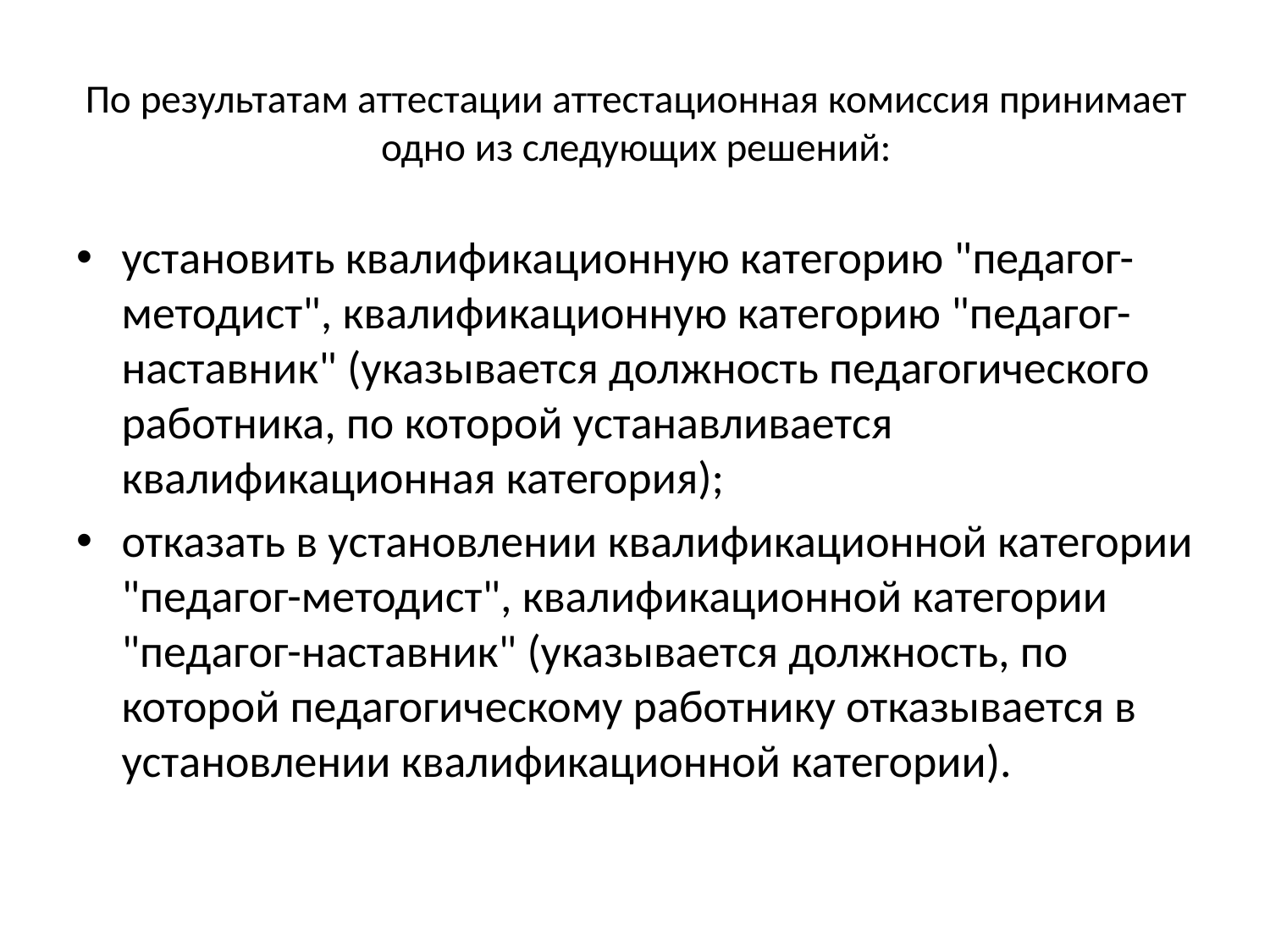

# По результатам аттестации аттестационная комиссия принимает одно из следующих решений:
установить квалификационную категорию "педагог-методист", квалификационную категорию "педагог-наставник" (указывается должность педагогического работника, по которой устанавливается квалификационная категория);
отказать в установлении квалификационной категории "педагог-методист", квалификационной категории "педагог-наставник" (указывается должность, по которой педагогическому работнику отказывается в установлении квалификационной категории).